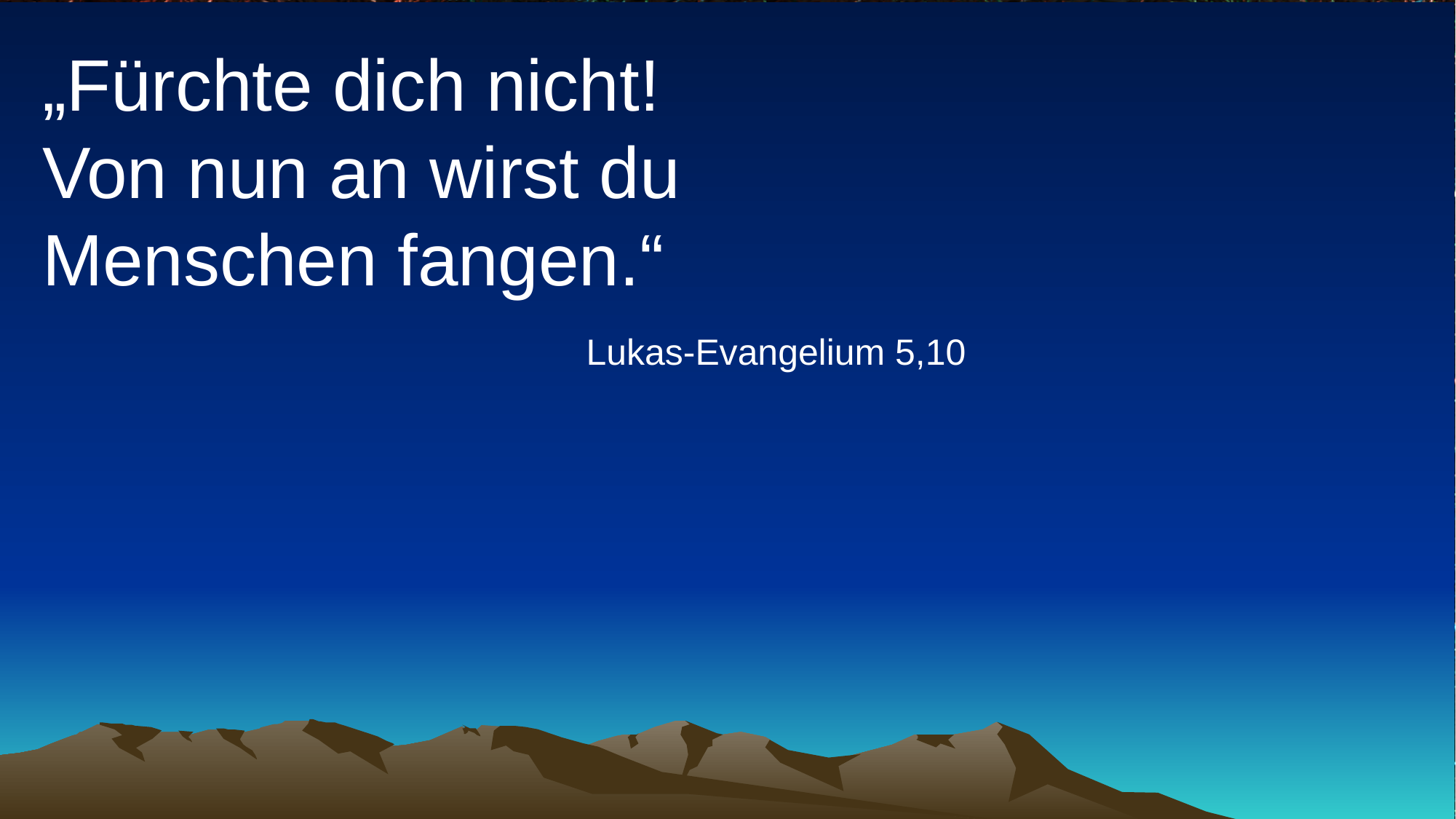

# „Fürchte dich nicht! Von nun an wirst du Menschen fangen.“
Lukas-Evangelium 5,10